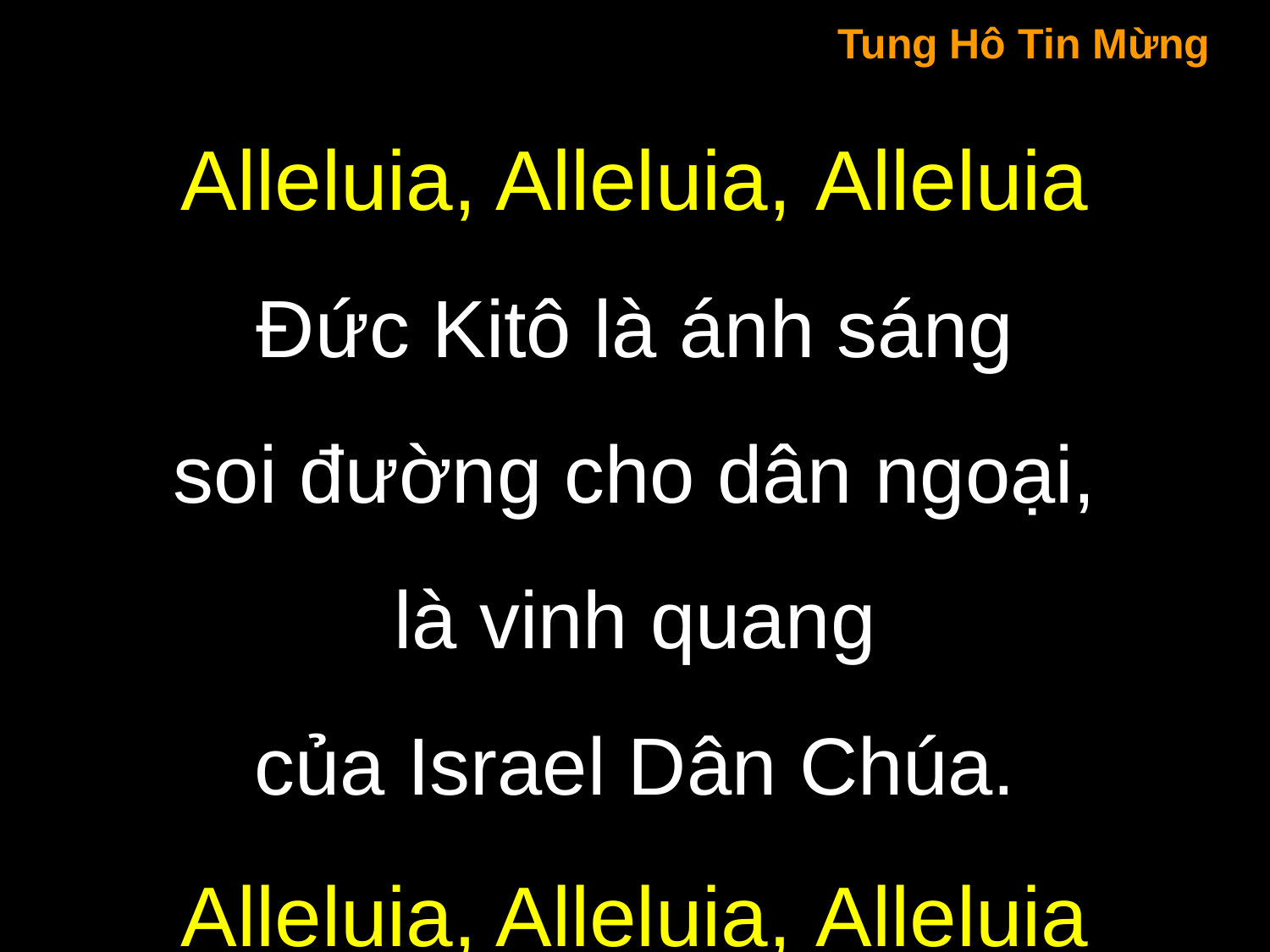

Tung Hô Tin Mừng
Alleluia, Alleluia, Alleluia
Đức Kitô là ánh sáng
soi đường cho dân ngoại,
là vinh quang
của Israel Dân Chúa.
Alleluia, Alleluia, Alleluia